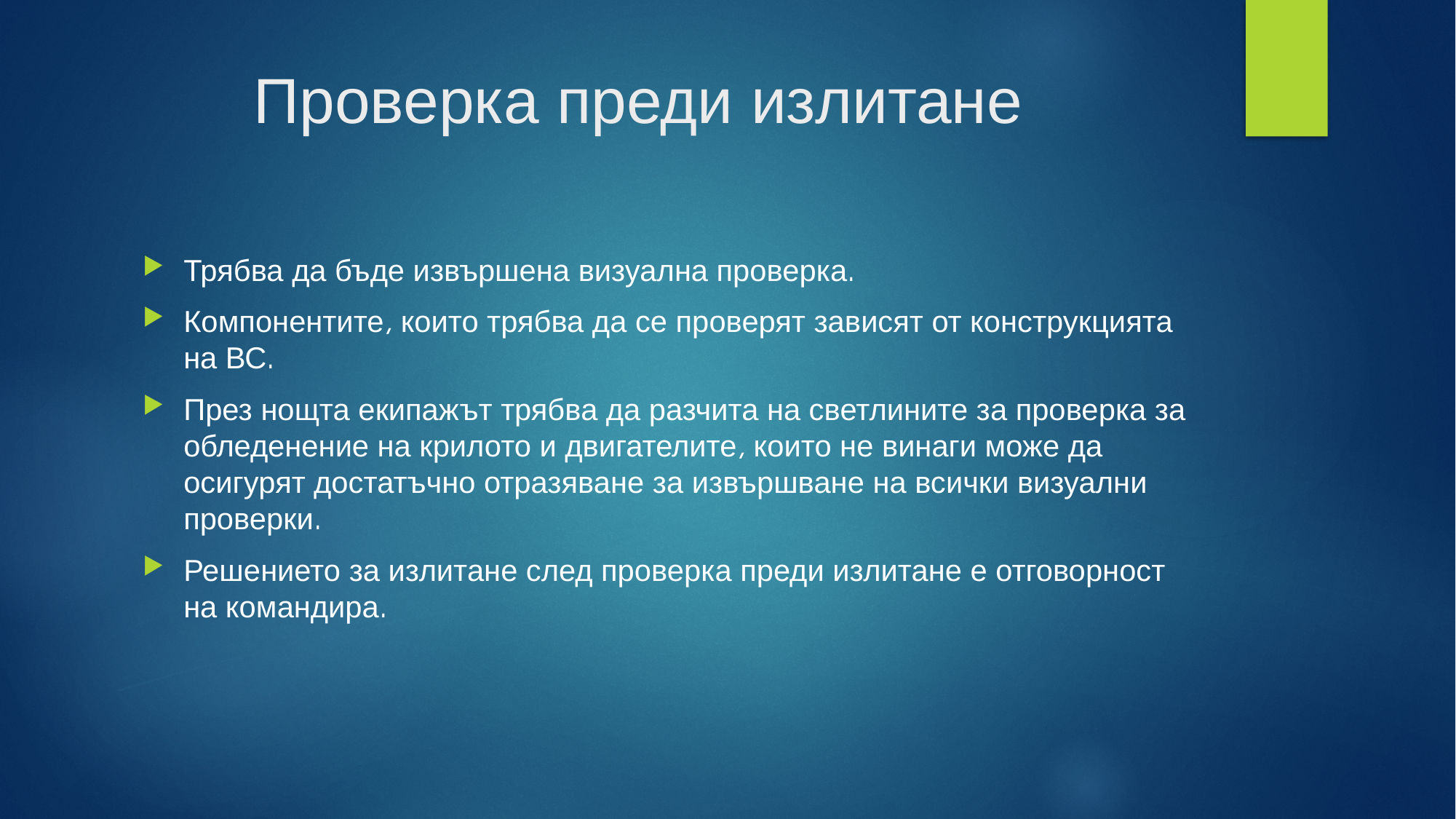

# Проверка преди излитане
Трябва да бъде извършена визуална проверка.
Компонентите, които трябва да се проверят зависят от конструкцията на ВС.
През нощта екипажът трябва да разчита на светлините за проверка за обледенение на крилото и двигателите, които не винаги може да осигурят достатъчно отразяване за извършване на всички визуални проверки.
Решението за излитане след проверка преди излитане е отговорност на командира.